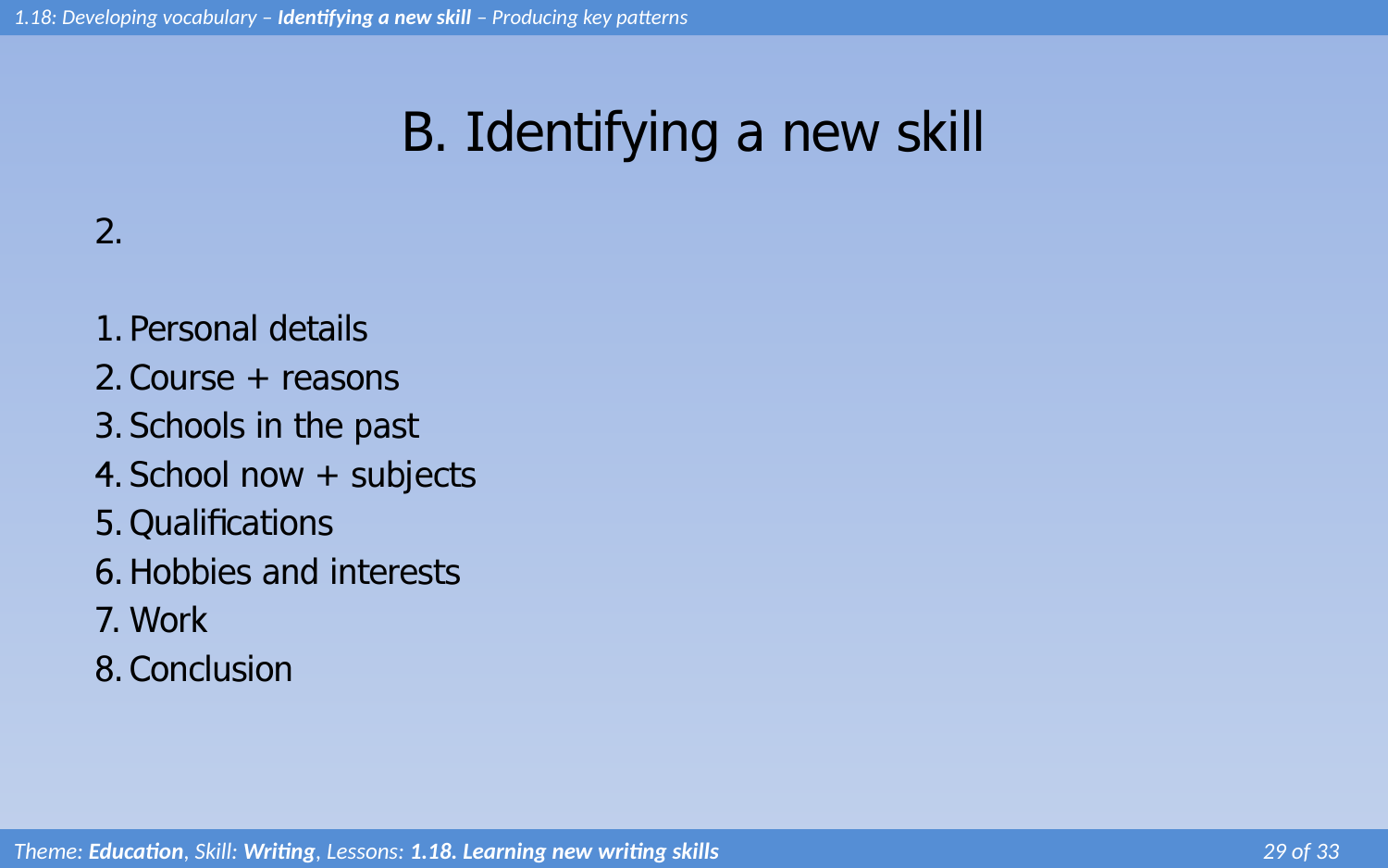

1.18: Developing vocabulary – Identifying a new skill – Producing key patterns
# B. Identifying a new skill
2.

Personal details
Course + reasons
Schools in the past
School now + subjects
Qualifications
Hobbies and interests
Work
Conclusion
Theme: Education, Skill: Writing, Lessons: 1.18. Learning new writing skills 			        	29 of 33